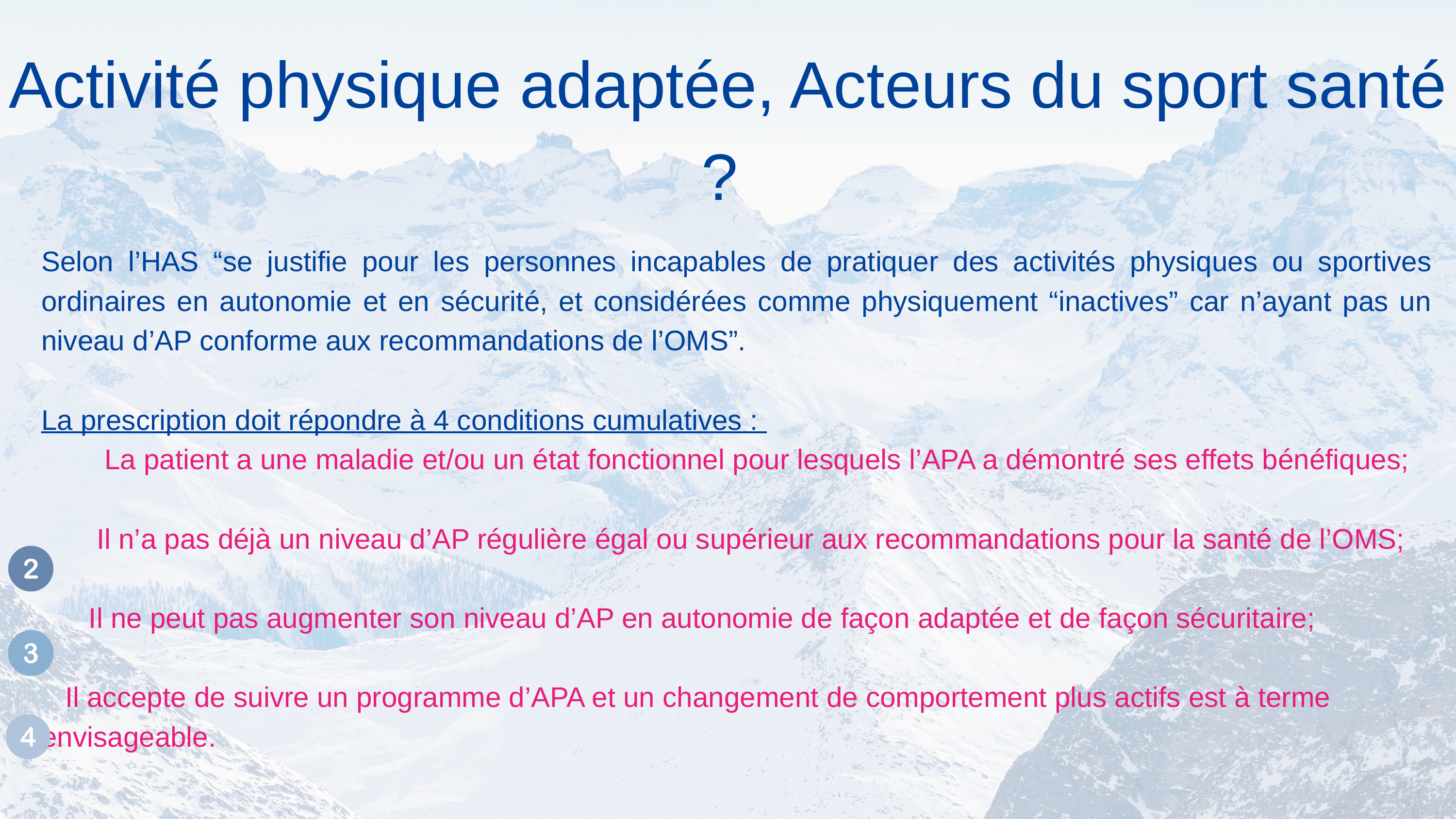

Activité physique adaptée, Acteurs du sport santé ?
Selon l’HAS “se justifie pour les personnes incapables de pratiquer des activités physiques ou sportives ordinaires en autonomie et en sécurité, et considérées comme physiquement “inactives” car n’ayant pas un niveau d’AP conforme aux recommandations de l’OMS”.

La prescription doit répondre à 4 conditions cumulatives :
        La patient a une maladie et/ou un état fonctionnel pour lesquels l’APA a démontré ses effets bénéfiques;

       Il n’a pas déjà un niveau d’AP régulière égal ou supérieur aux recommandations pour la santé de l’OMS;

      Il ne peut pas augmenter son niveau d’AP en autonomie de façon adaptée et de façon sécuritaire;

   Il accepte de suivre un programme d’APA et un changement de comportement plus actifs est à terme envisageable.